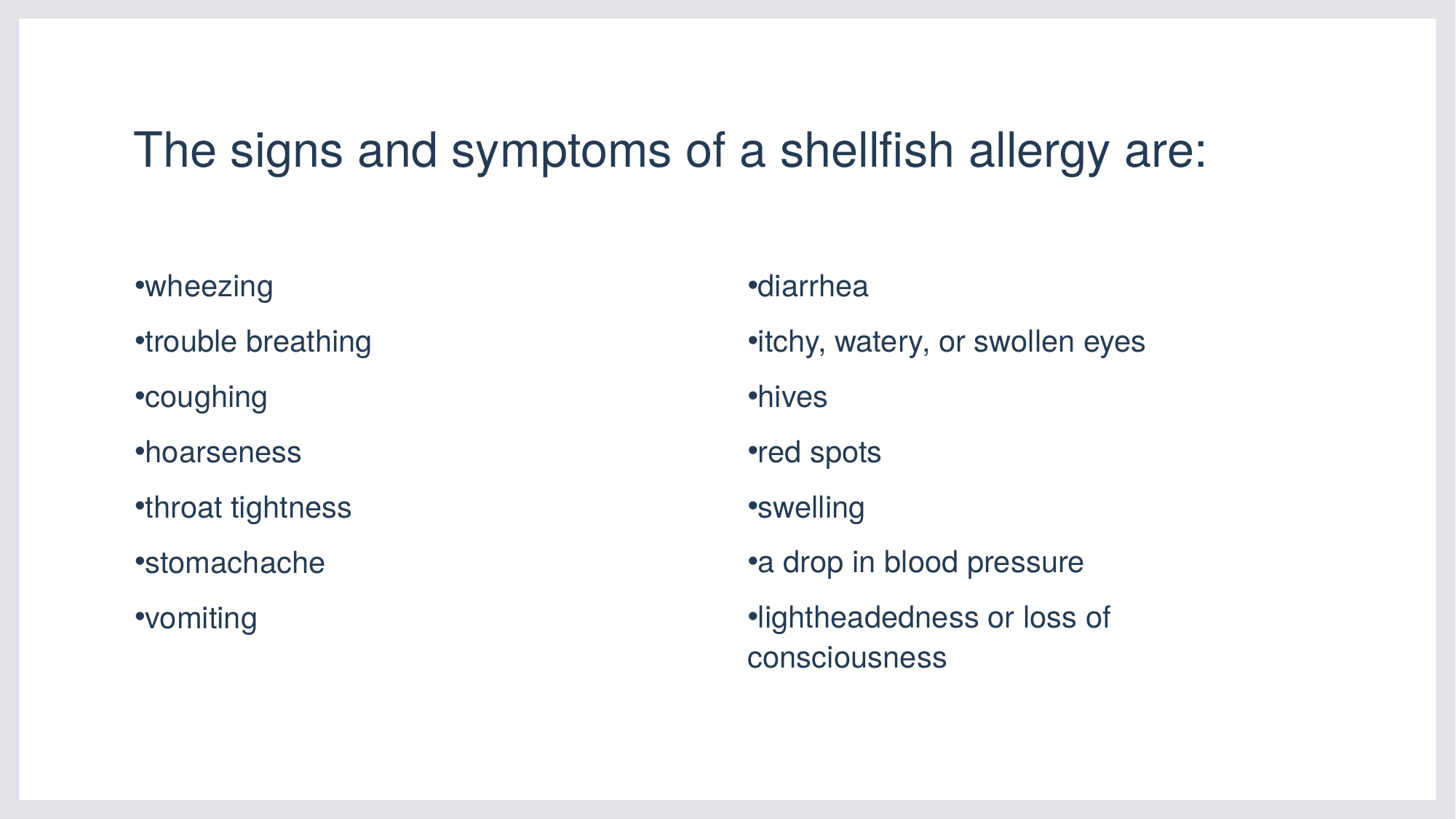

# The signs and symptoms of a shellfish allergy are:
wheezing
trouble breathing
coughing
hoarseness
throat tightness
stomachache
vomiting

diarrhea
itchy, watery, or swollen eyes
hives
red spots
swelling
a drop in blood pressure
lightheadedness or loss of consciousness